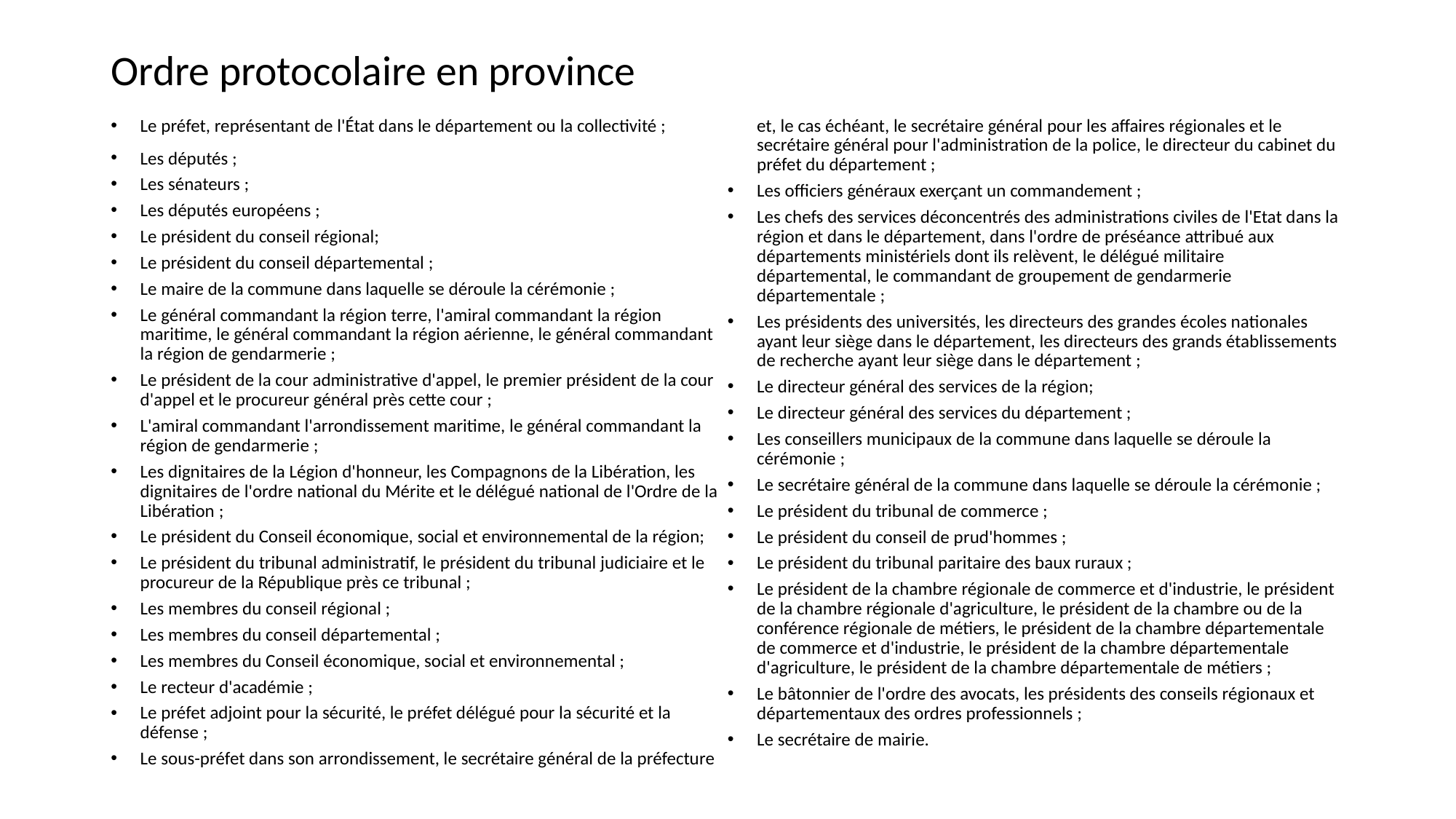

# Ordre protocolaire en province
Le préfet, représentant de l'État dans le département ou la collectivité ;
Les députés ;
Les sénateurs ;
Les députés européens ;
Le président du conseil régional;
Le président du conseil départemental ;
Le maire de la commune dans laquelle se déroule la cérémonie ;
Le général commandant la région terre, l'amiral commandant la région maritime, le général commandant la région aérienne, le général commandant la région de gendarmerie ;
Le président de la cour administrative d'appel, le premier président de la cour d'appel et le procureur général près cette cour ;
L'amiral commandant l'arrondissement maritime, le général commandant la région de gendarmerie ;
Les dignitaires de la Légion d'honneur, les Compagnons de la Libération, les dignitaires de l'ordre national du Mérite et le délégué national de l'Ordre de la Libération ;
Le président du Conseil économique, social et environnemental de la région;
Le président du tribunal administratif, le président du tribunal judiciaire et le procureur de la République près ce tribunal ;
Les membres du conseil régional ;
Les membres du conseil départemental ;
Les membres du Conseil économique, social et environnemental ;
Le recteur d'académie ;
Le préfet adjoint pour la sécurité, le préfet délégué pour la sécurité et la défense ;
Le sous-préfet dans son arrondissement, le secrétaire général de la préfecture et, le cas échéant, le secrétaire général pour les affaires régionales et le secrétaire général pour l'administration de la police, le directeur du cabinet du préfet du département ;
Les officiers généraux exerçant un commandement ;
Les chefs des services déconcentrés des administrations civiles de l'Etat dans la région et dans le département, dans l'ordre de préséance attribué aux départements ministériels dont ils relèvent, le délégué militaire départemental, le commandant de groupement de gendarmerie départementale ;
Les présidents des universités, les directeurs des grandes écoles nationales ayant leur siège dans le département, les directeurs des grands établissements de recherche ayant leur siège dans le département ;
Le directeur général des services de la région;
Le directeur général des services du département ;
Les conseillers municipaux de la commune dans laquelle se déroule la cérémonie ;
Le secrétaire général de la commune dans laquelle se déroule la cérémonie ;
Le président du tribunal de commerce ;
Le président du conseil de prud'hommes ;
Le président du tribunal paritaire des baux ruraux ;
Le président de la chambre régionale de commerce et d'industrie, le président de la chambre régionale d'agriculture, le président de la chambre ou de la conférence régionale de métiers, le président de la chambre départementale de commerce et d'industrie, le président de la chambre départementale d'agriculture, le président de la chambre départementale de métiers ;
Le bâtonnier de l'ordre des avocats, les présidents des conseils régionaux et départementaux des ordres professionnels ;
Le secrétaire de mairie.